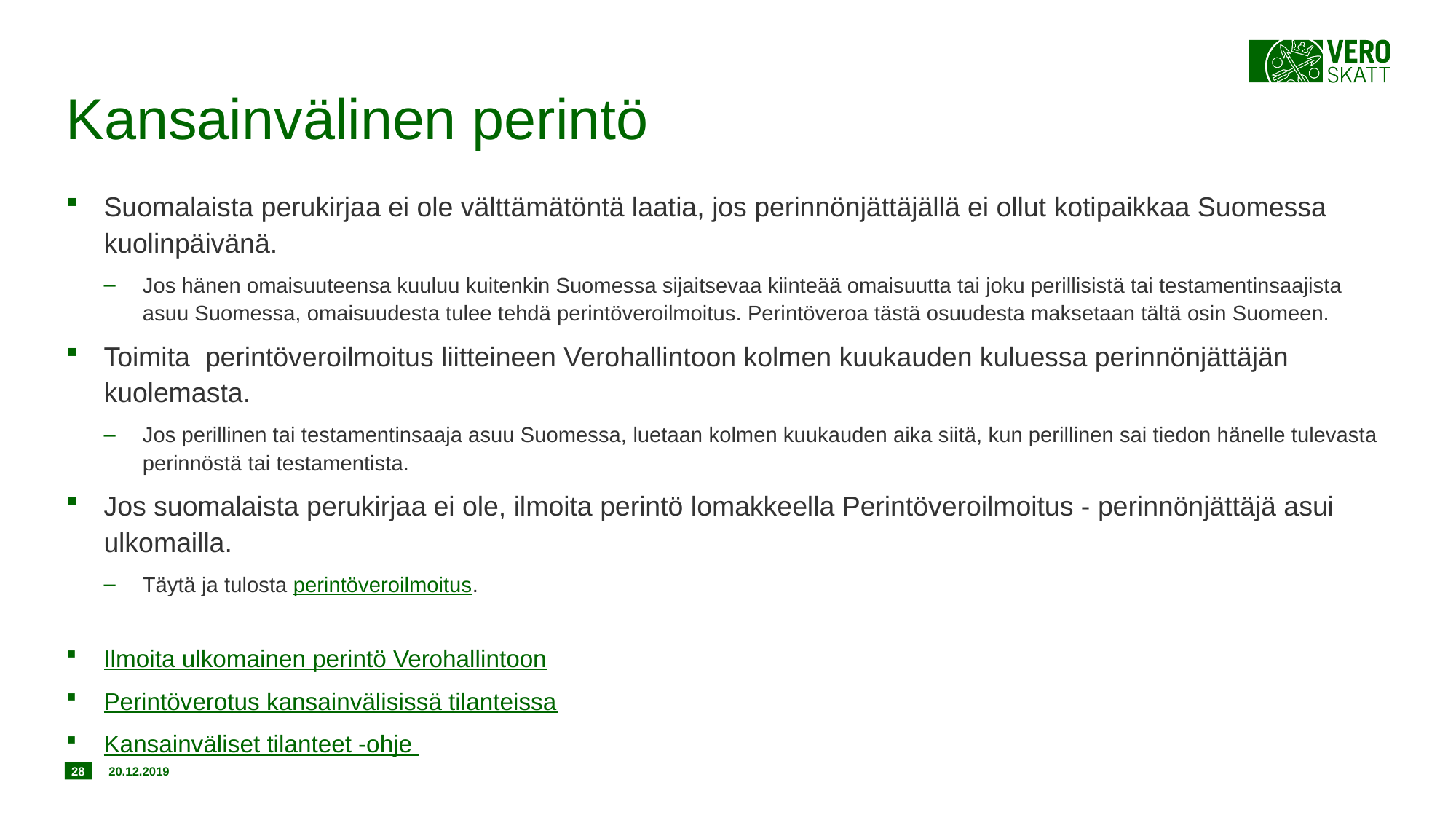

# Kansainvälinen perintö
Suomalaista perukirjaa ei ole välttämätöntä laatia, jos perinnönjättäjällä ei ollut kotipaikkaa Suomessa kuolinpäivänä.
Jos hänen omaisuuteensa kuuluu kuitenkin Suomessa sijaitsevaa kiinteää omaisuutta tai joku perillisistä tai testamentinsaajista asuu Suomessa, omaisuudesta tulee tehdä perintöveroilmoitus. Perintöveroa tästä osuudesta maksetaan tältä osin Suomeen.
Toimita  perintöveroilmoitus liitteineen Verohallintoon kolmen kuukauden kuluessa perinnönjättäjän kuolemasta.
Jos perillinen tai testamentinsaaja asuu Suomessa, luetaan kolmen kuukauden aika siitä, kun perillinen sai tiedon hänelle tulevasta perinnöstä tai testamentista.
Jos suomalaista perukirjaa ei ole, ilmoita perintö lomakkeella Perintöveroilmoitus - perinnönjättäjä asui ulkomailla.
Täytä ja tulosta perintöveroilmoitus.

Ilmoita ulkomainen perintö Verohallintoon
Perintöverotus kansainvälisissä tilanteissa
Kansainväliset tilanteet -ohje

28
20.12.2019